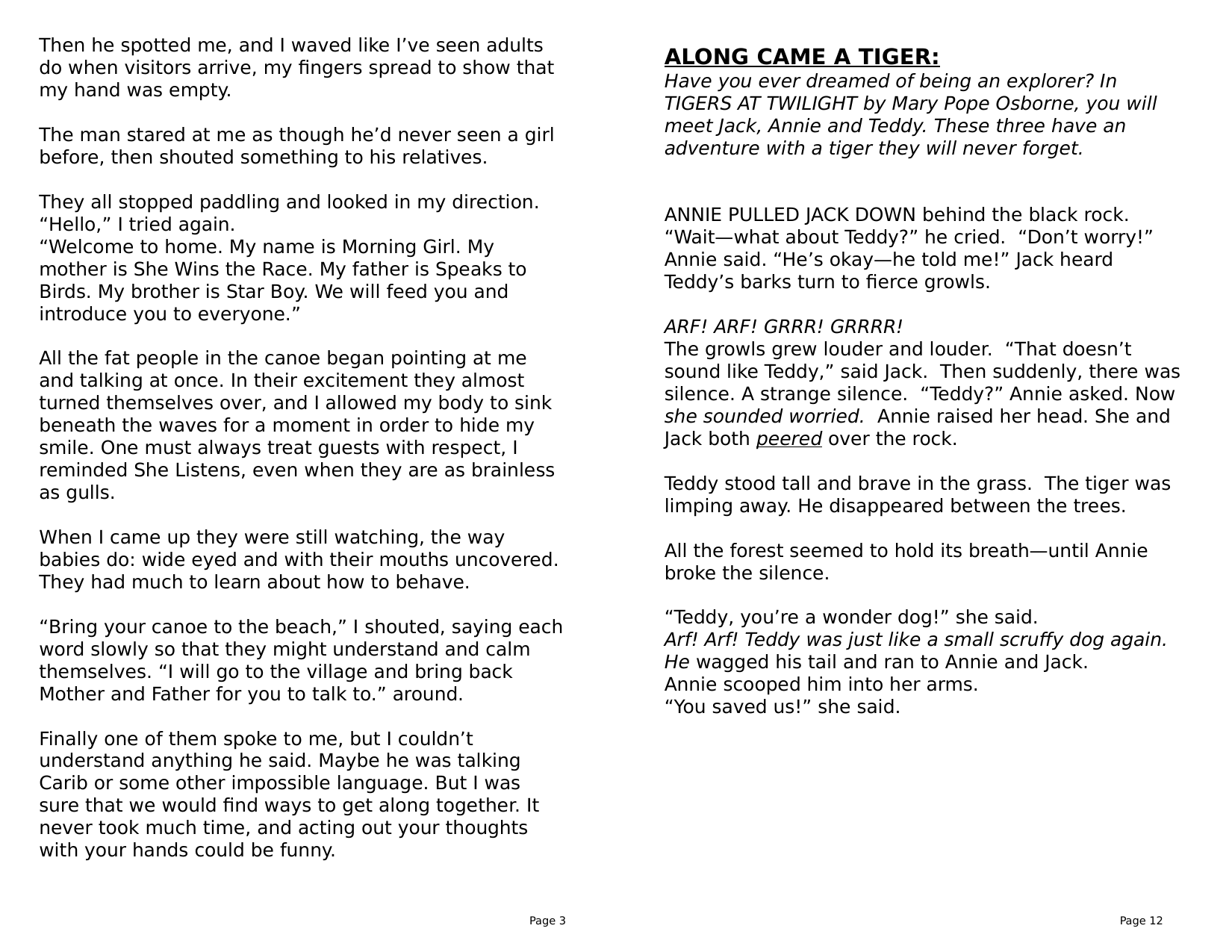

Then he spotted me, and I waved like I’ve seen adults do when visitors arrive, my fingers spread to show that my hand was empty.

The man stared at me as though he’d never seen a girl before, then shouted something to his relatives.

They all stopped paddling and looked in my direction.
“Hello,” I tried again.
“Welcome to home. My name is Morning Girl. My mother is She Wins the Race. My father is Speaks to Birds. My brother is Star Boy. We will feed you and introduce you to everyone.”

All the fat people in the canoe began pointing at me and talking at once. In their excitement they almost turned themselves over, and I allowed my body to sink beneath the waves for a moment in order to hide my smile. One must always treat guests with respect, I reminded She Listens, even when they are as brainless as gulls.

When I came up they were still watching, the way babies do: wide eyed and with their mouths uncovered. They had much to learn about how to behave.

“Bring your canoe to the beach,” I shouted, saying each
word slowly so that they might understand and calm
themselves. “I will go to the village and bring back Mother and Father for you to talk to.” around.

Finally one of them spoke to me, but I couldn’t understand anything he said. Maybe he was talking Carib or some other impossible language. But I was sure that we would find ways to get along together. It never took much time, and acting out your thoughts with your hands could be funny.
ALONG CAME A TIGER:
Have you ever dreamed of being an explorer? In TIGERS AT TWILIGHT by Mary Pope Osborne, you will meet Jack, Annie and Teddy. These three have an adventure with a tiger they will never forget.

ANNIE PULLED JACK DOWN behind the black rock.
“Wait—what about Teddy?” he cried.  “Don’t worry!” Annie said. “He’s okay—he told me!” Jack heard Teddy’s barks turn to fierce growls.

ARF! ARF! GRRR! GRRRR!
The growls grew louder and louder.  “That doesn’t sound like Teddy,” said Jack.  Then suddenly, there was silence. A strange silence.  “Teddy?” Annie asked. Now she sounded worried.  Annie raised her head. She and Jack both peered over the rock.

Teddy stood tall and brave in the grass.  The tiger was limping away. He disappeared between the trees.

All the forest seemed to hold its breath—until Annie broke the silence.

“Teddy, you’re a wonder dog!” she said.
Arf! Arf! Teddy was just like a small scruffy dog again. He wagged his tail and ran to Annie and Jack.
Annie scooped him into her arms.
“You saved us!” she said.

Page 3
Page 12